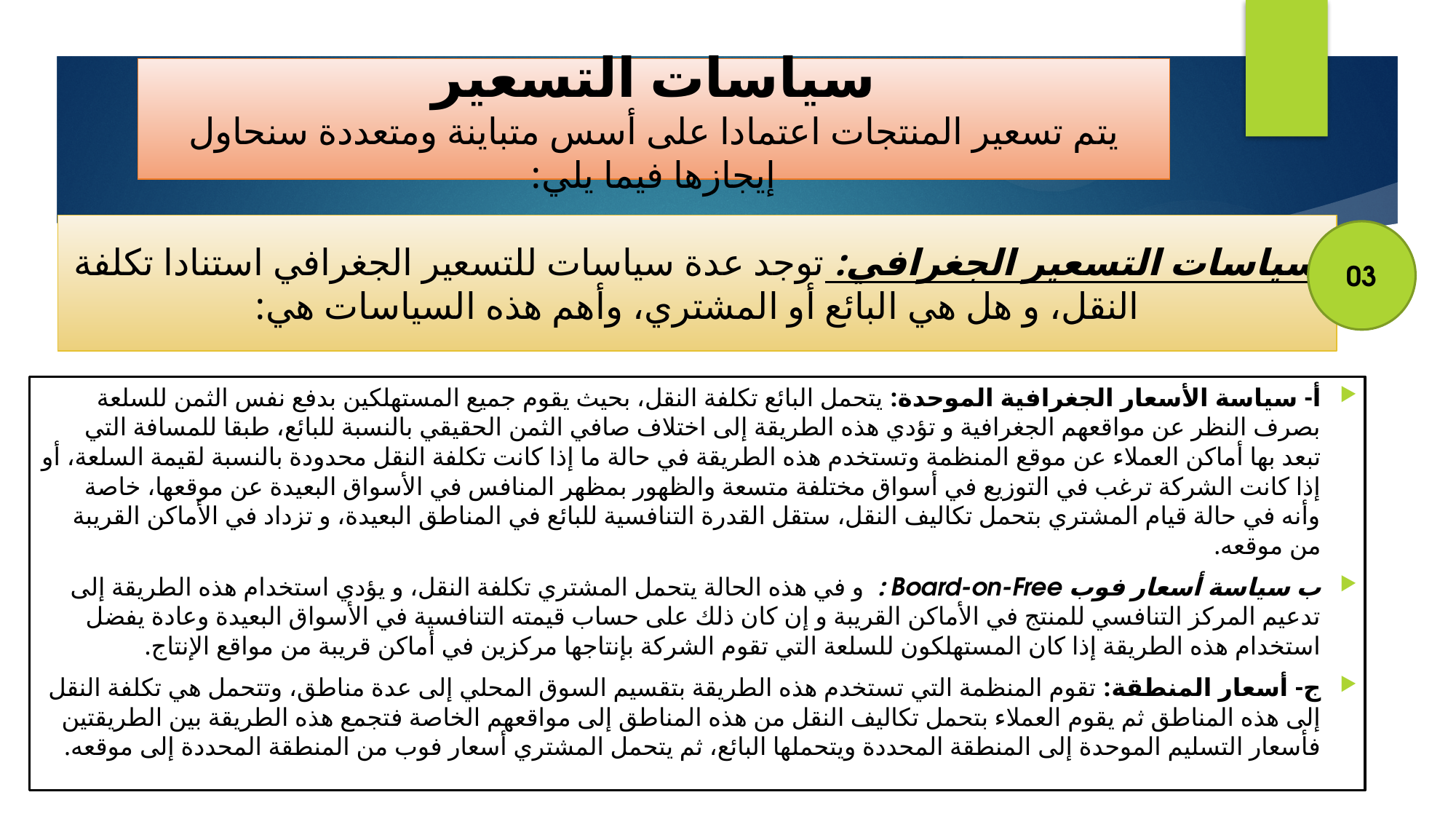

# سياسات التسعير يتم تسعير المنتجات اعتمادا على أسس متباينة ومتعددة سنحاول إيجازها فيما يلي:
سياسات التسعير الجغرافي: توجد عدة سياسات للتسعير الجغرافي استنادا تكلفة النقل، و هل هي البائع أو المشتري، وأهم هذه السياسات هي:
03
أ- سياسة الأسعار الجغرافية الموحدة: يتحمل البائع تكلفة النقل، بحيث يقوم جميع المستهلكين بدفع نفس الثمن للسلعة بصرف النظر عن مواقعهم الجغرافية و تؤدي هذه الطريقة إلى اختلاف صافي الثمن الحقيقي بالنسبة للبائع، طبقا للمسافة التي تبعد بها أماكن العملاء عن موقع المنظمة وتستخدم هذه الطريقة في حالة ما إذا كانت تكلفة النقل محدودة بالنسبة لقيمة السلعة، أو إذا كانت الشركة ترغب في التوزيع في أسواق مختلفة متسعة والظهور بمظهر المنافس في الأسواق البعيدة عن موقعها، خاصة وأنه في حالة قيام المشتري بتحمل تكاليف النقل، ستقل القدرة التنافسية للبائع في المناطق البعيدة، و تزداد في الأماكن القريبة من موقعه.
ب سياسة أسعار فوب Board-on-Free :  و في هذه الحالة يتحمل المشتري تكلفة النقل، و يؤدي استخدام هذه الطريقة إلى تدعيم المركز التنافسي للمنتج في الأماكن القريبة و إن كان ذلك على حساب قيمته التنافسية في الأسواق البعيدة وعادة يفضل استخدام هذه الطريقة إذا كان المستهلكون للسلعة التي تقوم الشركة بإنتاجها مركزين في أماكن قريبة من مواقع الإنتاج.
ج- أسعار المنطقة: تقوم المنظمة التي تستخدم هذه الطريقة بتقسيم السوق المحلي إلى عدة مناطق، وتتحمل هي تكلفة النقل إلى هذه المناطق ثم يقوم العملاء بتحمل تكاليف النقل من هذه المناطق إلى مواقعهم الخاصة فتجمع هذه الطريقة بين الطريقتين فأسعار التسليم الموحدة إلى المنطقة المحددة ويتحملها البائع، ثم يتحمل المشتري أسعار فوب من المنطقة المحددة إلى موقعه.